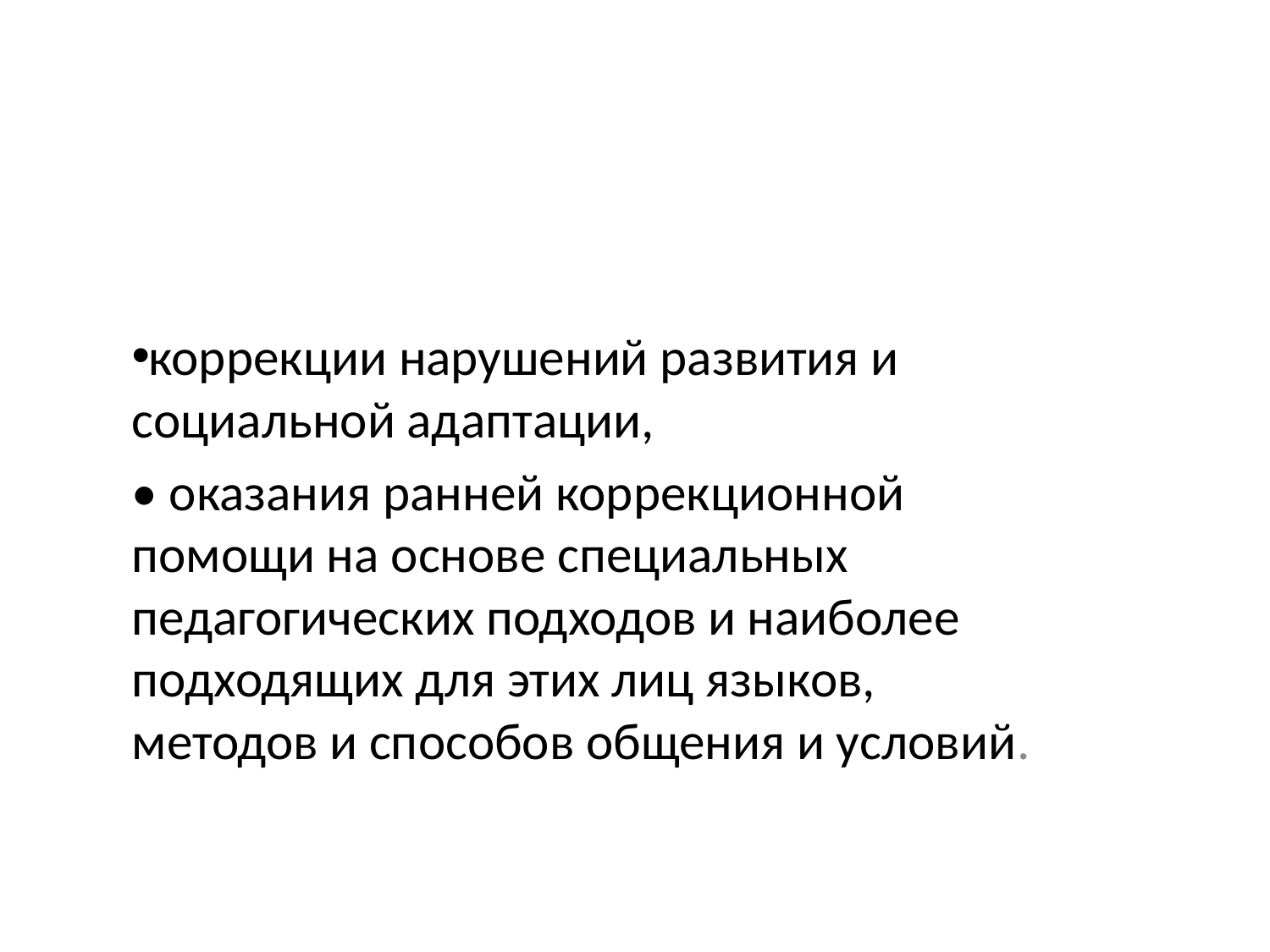

#
коррекции нарушений развития и социальной адаптации,
• оказания ранней коррекционной помощи на основе специальных педагогических подходов и наиболее подходящих для этих лиц языков, методов и способов общения и условий.